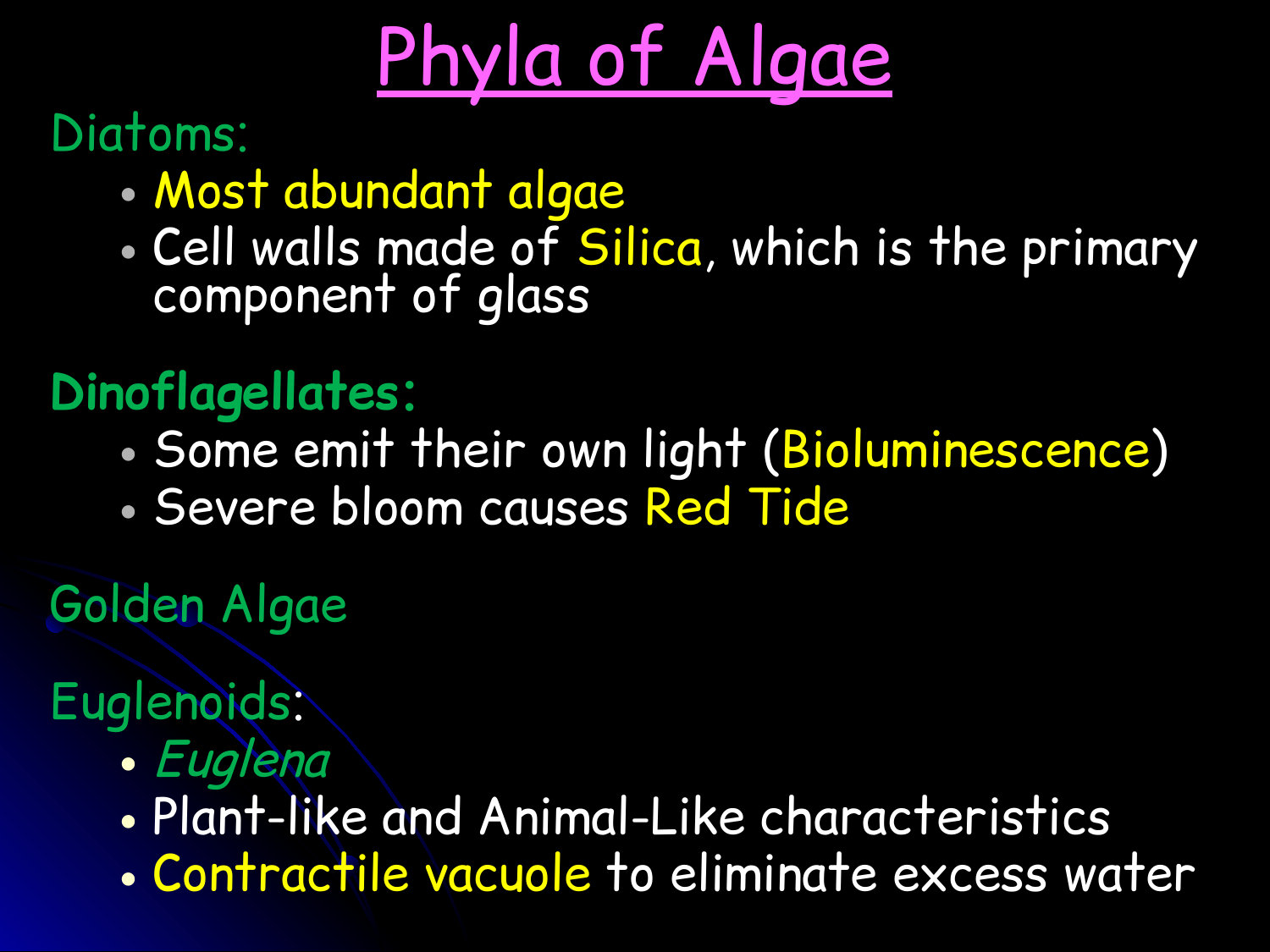

# Phyla of Algae
Diatoms:
Most abundant algae
Cell walls made of Silica, which is the primary component of glass

Dinoflagellates:
Some emit their own light (Bioluminescence)
Severe bloom causes Red Tide

Golden Algae

Euglenoids:
Euglena
Plant-like and Animal-Like characteristics
Contractile vacuole to eliminate excess water